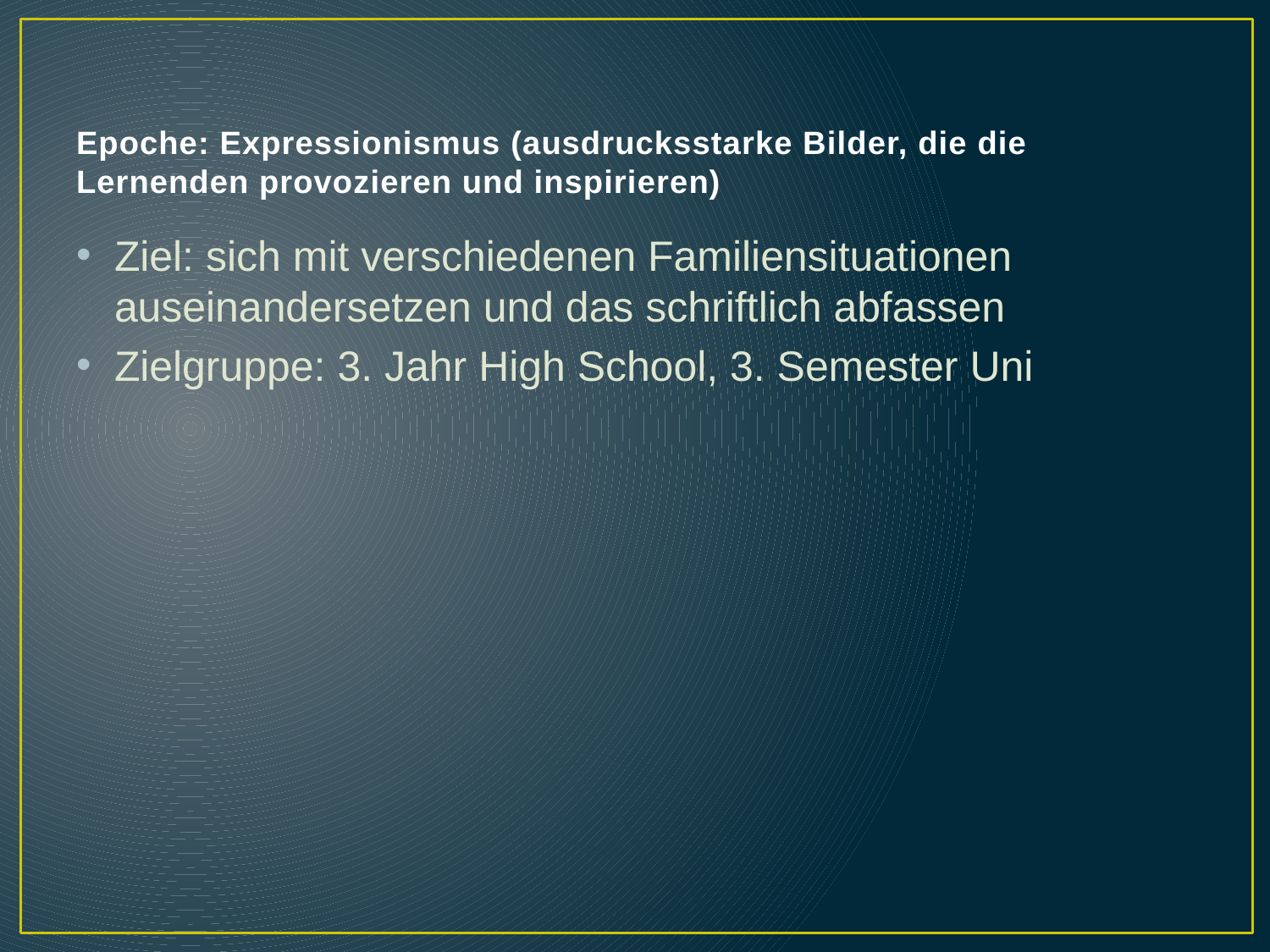

# Epoche: Expressionismus (ausdrucksstarke Bilder, die die Lernenden provozieren und inspirieren)
Ziel: sich mit verschiedenen Familiensituationen auseinandersetzen und das schriftlich abfassen
Zielgruppe: 3. Jahr High School, 3. Semester Uni